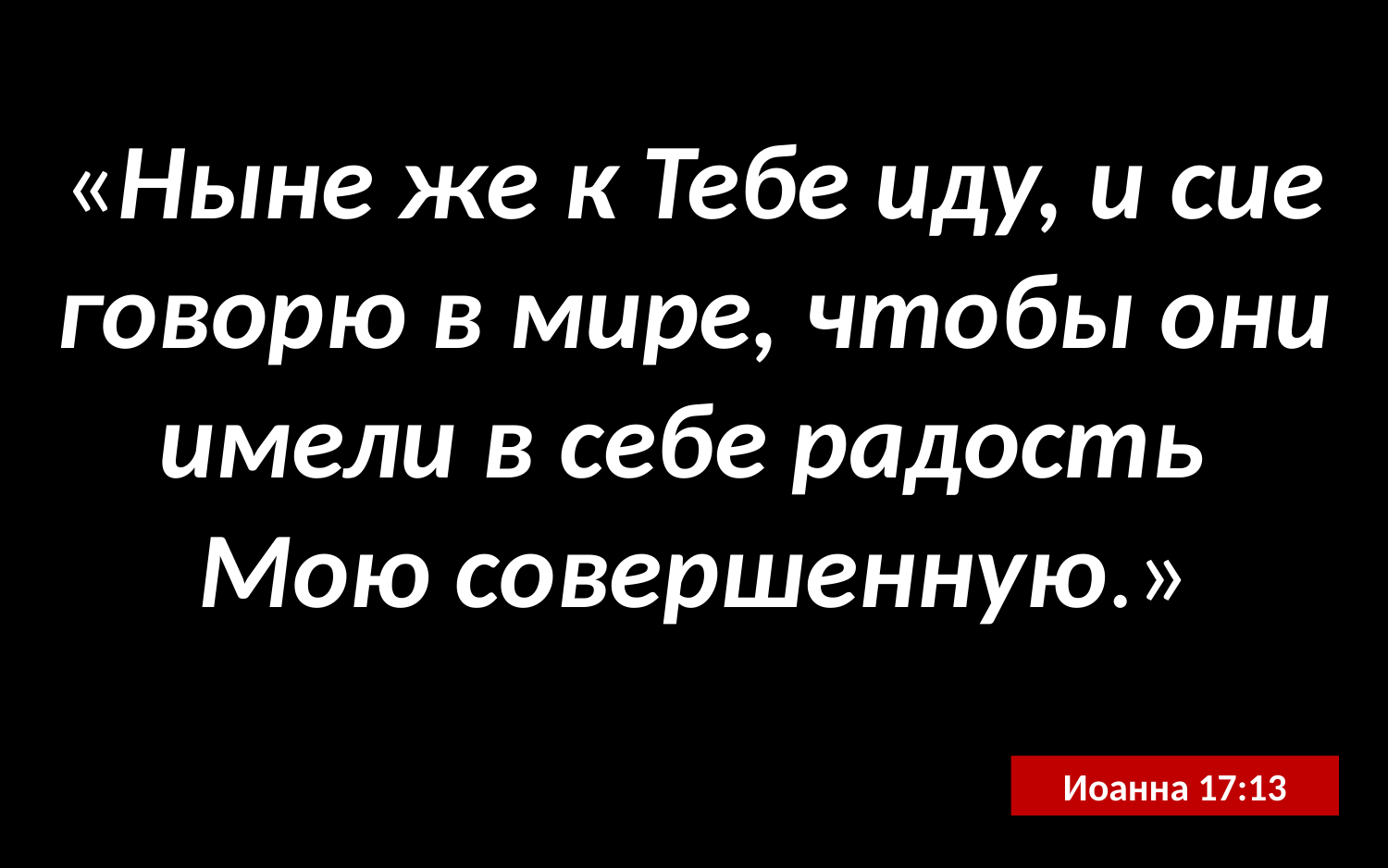

«Ныне же к Тебе иду, и сие говорю в мире, чтобы они имели в себе радость
Мою совершенную.»
Иоанна 17:13